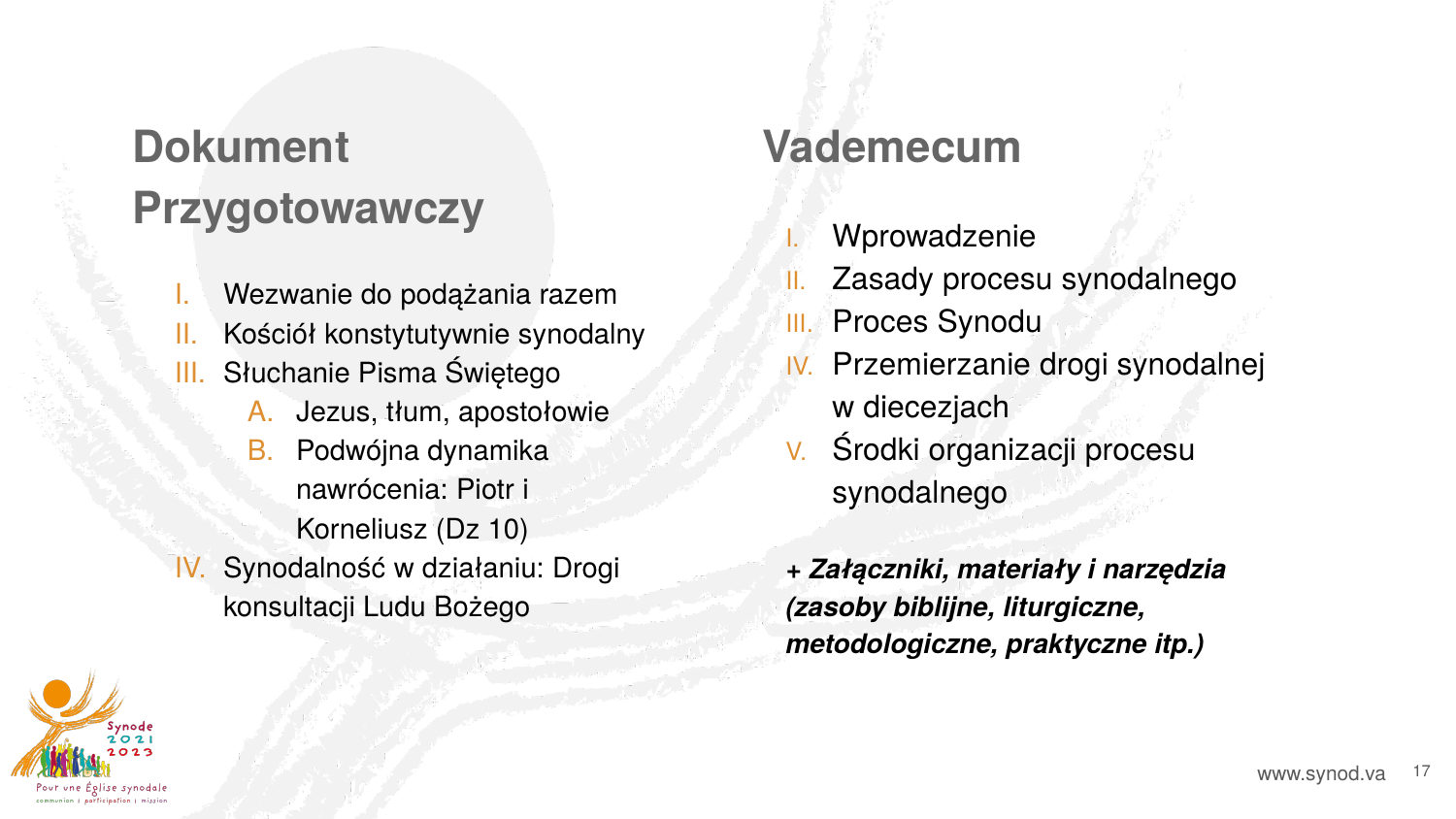

Dokument Przygotowawczy
Vademecum
Wprowadzenie
Zasady procesu synodalnego
Proces Synodu
Przemierzanie drogi synodalnej w diecezjach
Środki organizacji procesu synodalnego

+ Załączniki, materiały i narzędzia (zasoby biblijne, liturgiczne, metodologiczne, praktyczne itp.)
Wezwanie do podążania razem
Kościół konstytutywnie synodalny
Słuchanie Pisma Świętego
Jezus, tłum, apostołowie
Podwójna dynamika nawrócenia: Piotr i Korneliusz (Dz 10)
Synodalność w działaniu: Drogi konsultacji Ludu Bożego
17